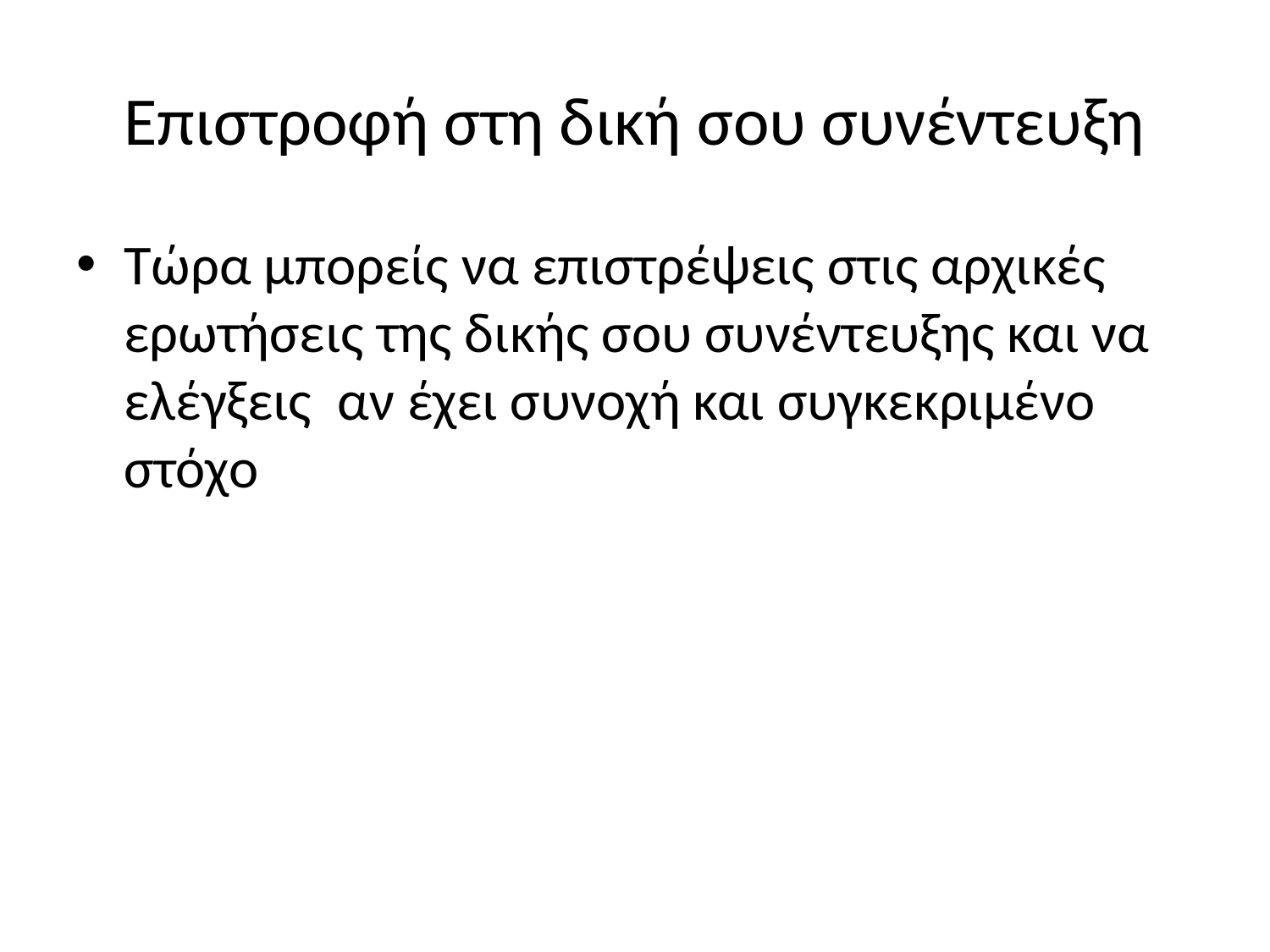

# Επιστροφή στη δική σου συνέντευξη
Τώρα μπορείς να επιστρέψεις στις αρχικές ερωτήσεις της δικής σου συνέντευξης και να ελέγξεις  αν έχει συνοχή και συγκεκριμένο στόχο